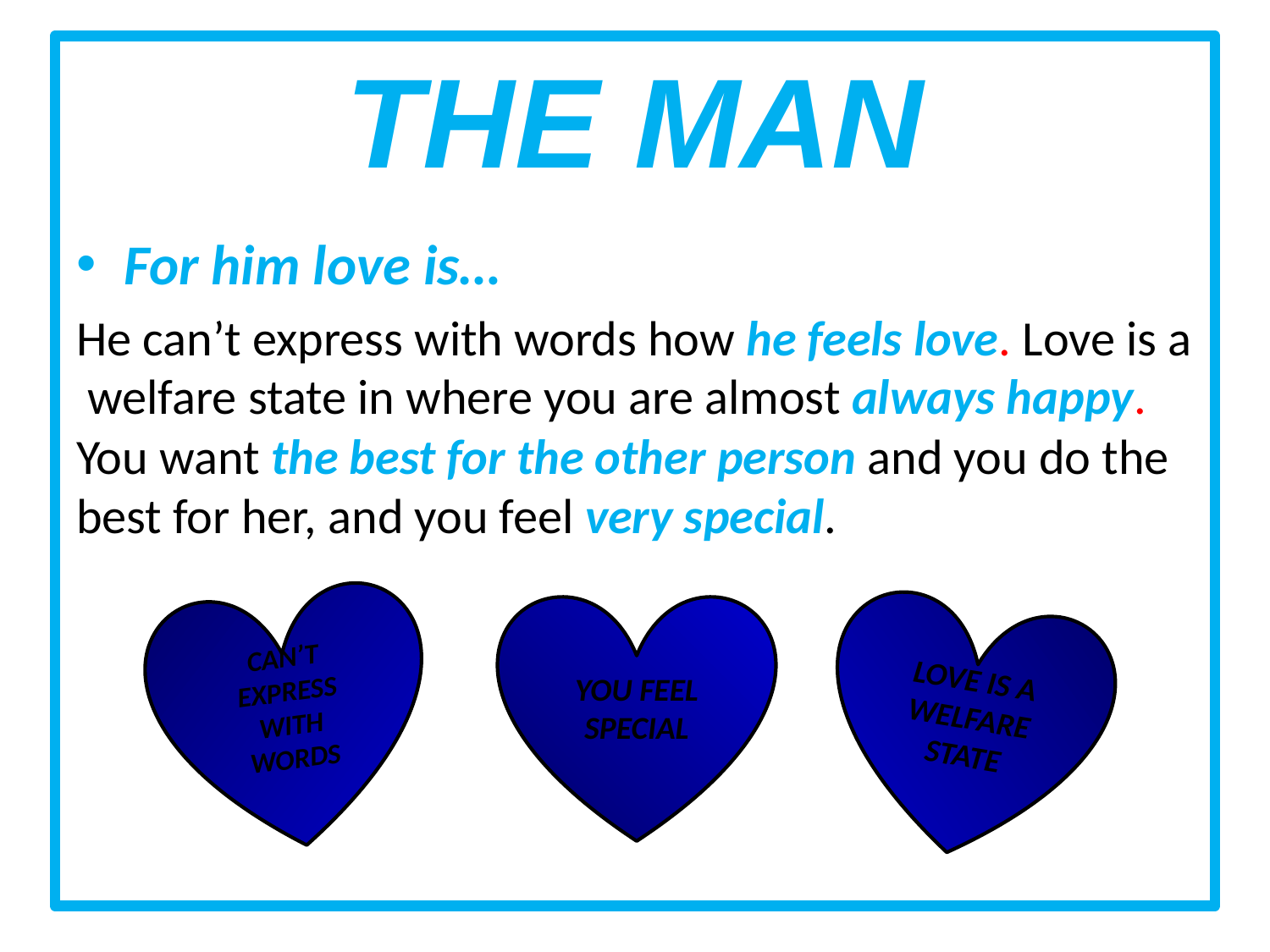

# THE MAN
For him love is…
He can’t express with words how he feels love. Love is a  welfare state in where you are almost always happy. You want the best for the other person and you do the best for her, and you feel very special.
CAN’T EXPRESS WITH WORDS
YOU FEEL SPECIAL
LOVE IS A WELFARE STATE